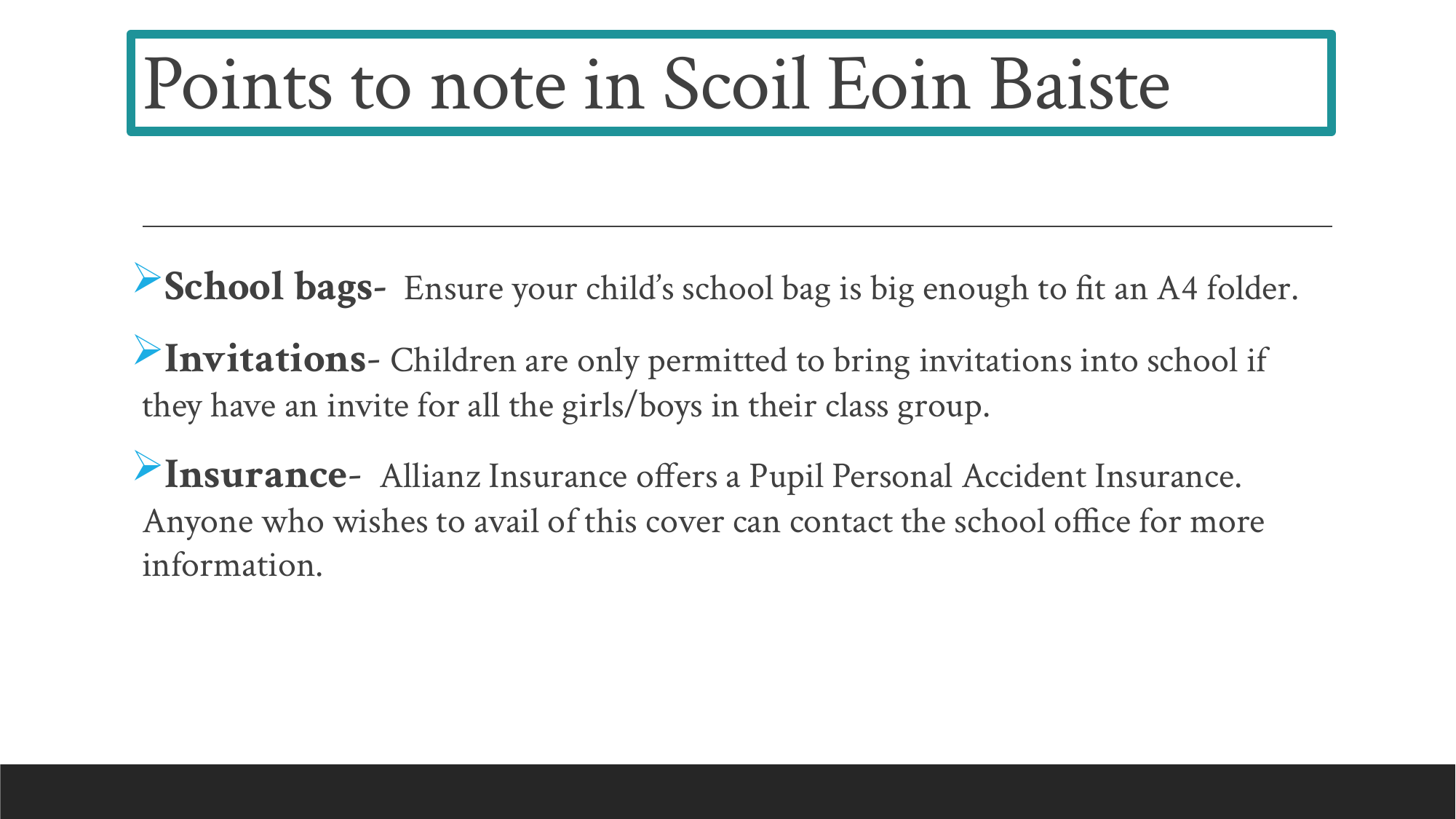

# Points to note in Scoil Eoin Baiste
School bags-  Ensure your child’s school bag is big enough to fit an A4 folder.
Invitations- Children are only permitted to bring invitations into school if they have an invite for all the girls/boys in their class group.
Insurance-  Allianz Insurance offers a Pupil Personal Accident Insurance.  Anyone who wishes to avail of this cover can contact the school office for more information.